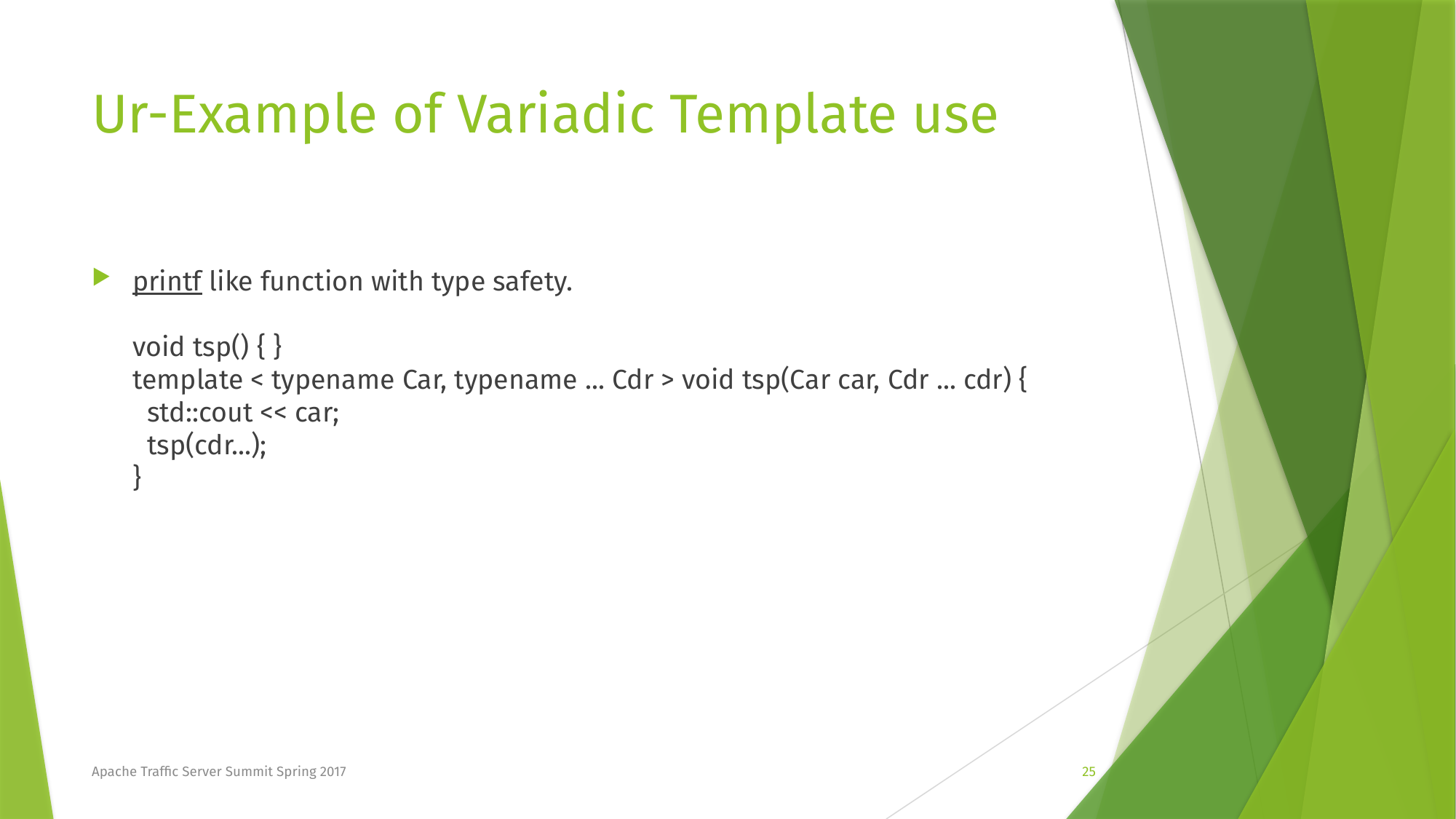

# Ur-Example of Variadic Template use
printf like function with type safety.
void tsp() { }
template < typename Car, typename ... Cdr > void tsp(Car car, Cdr ... cdr) {
  std::cout << car;
  tsp(cdr...);
}

25
Apache Traffic Server Summit Spring 2017